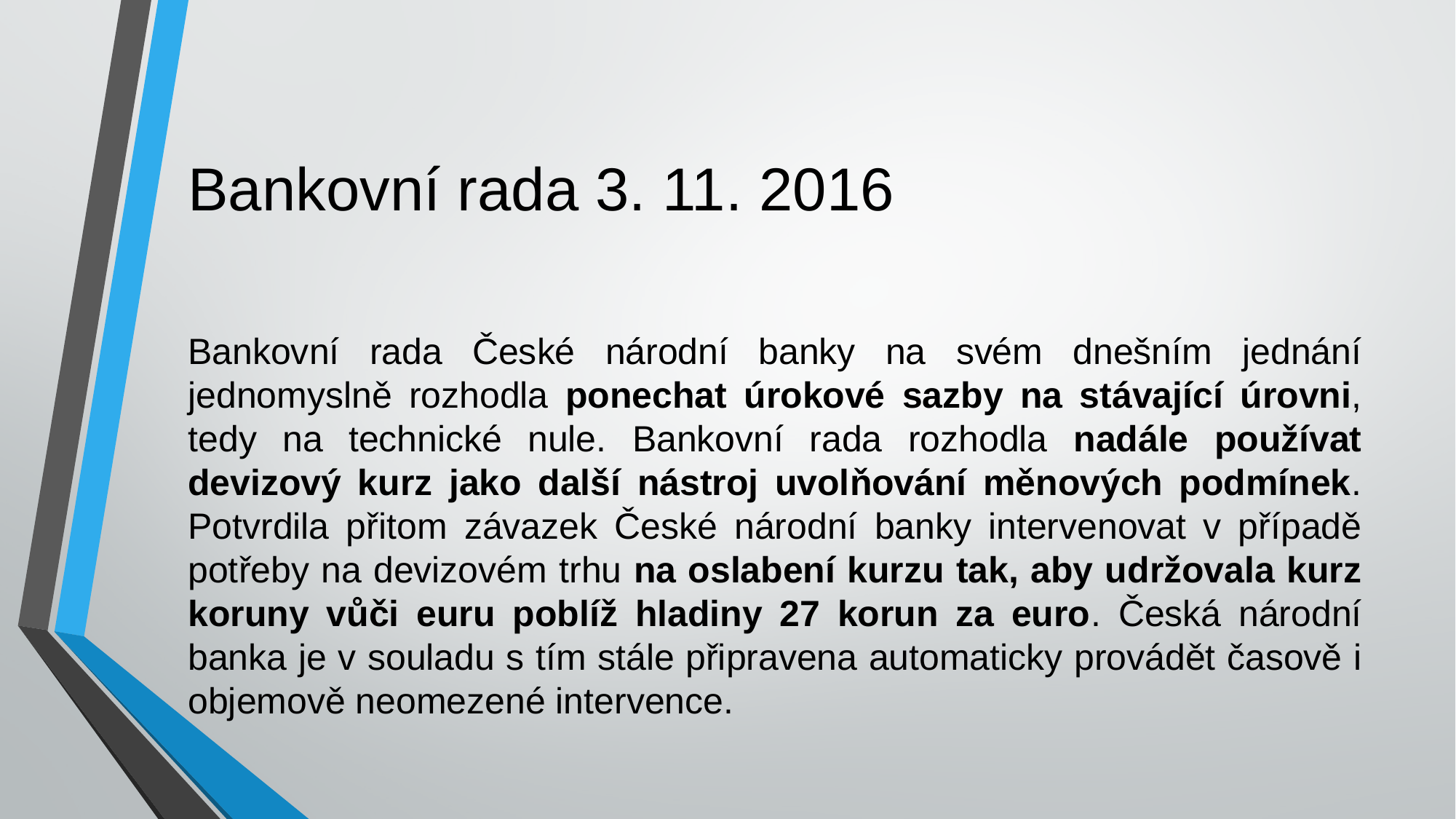

# Bankovní rada 3. 11. 2016
Bankovní rada České národní banky na svém dnešním jednání jednomyslně rozhodla ponechat úrokové sazby na stávající úrovni, tedy na technické nule. Bankovní rada rozhodla nadále používat devizový kurz jako další nástroj uvolňování měnových podmínek. Potvrdila přitom závazek České národní banky intervenovat v případě potřeby na devizovém trhu na oslabení kurzu tak, aby udržovala kurz koruny vůči euru poblíž hladiny 27 korun za euro. Česká národní banka je v souladu s tím stále připravena automaticky provádět časově i objemově neomezené intervence.